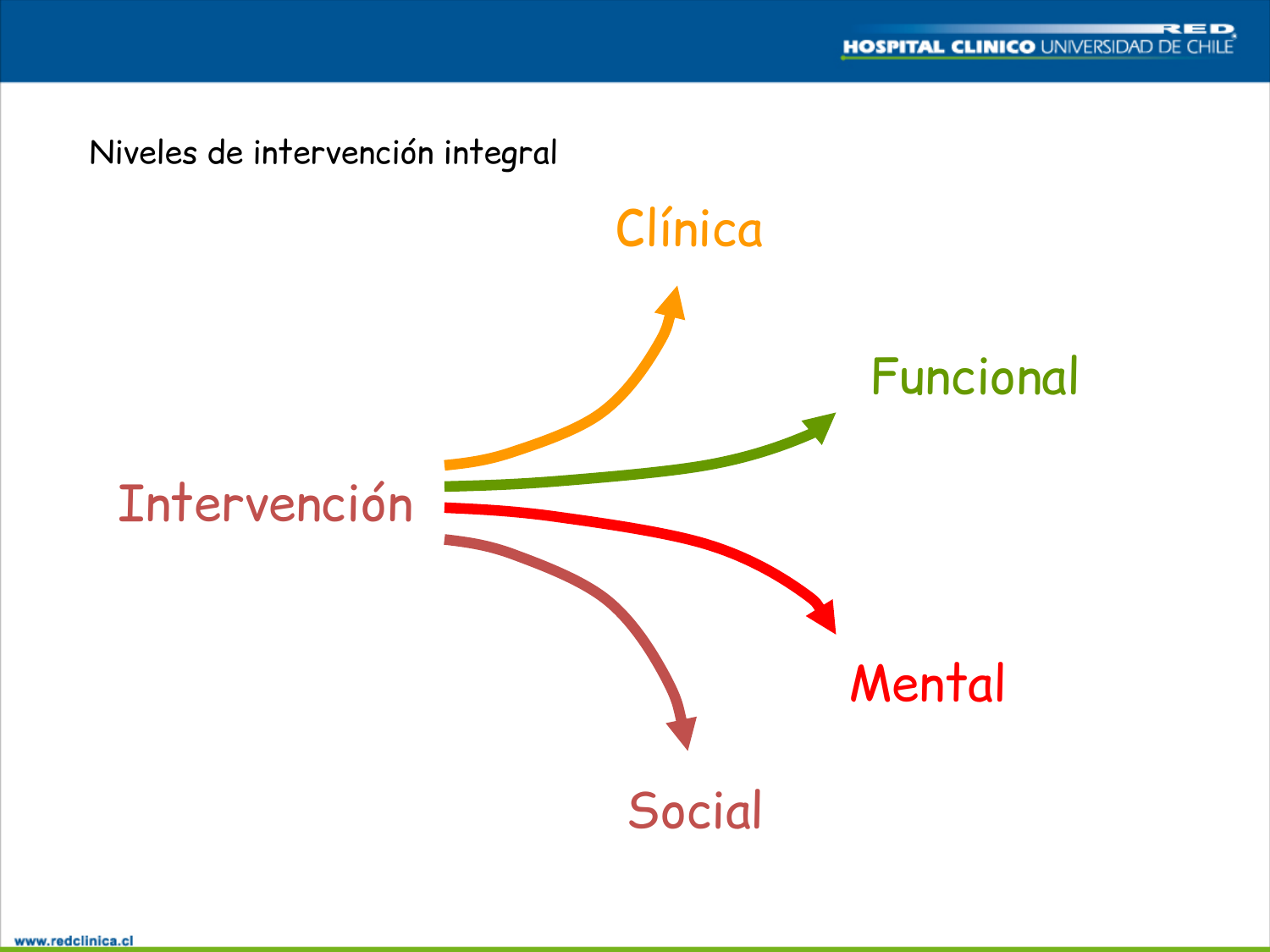

Niveles de intervención integral
Clínica

Funcional

Intervención

Mental
Social